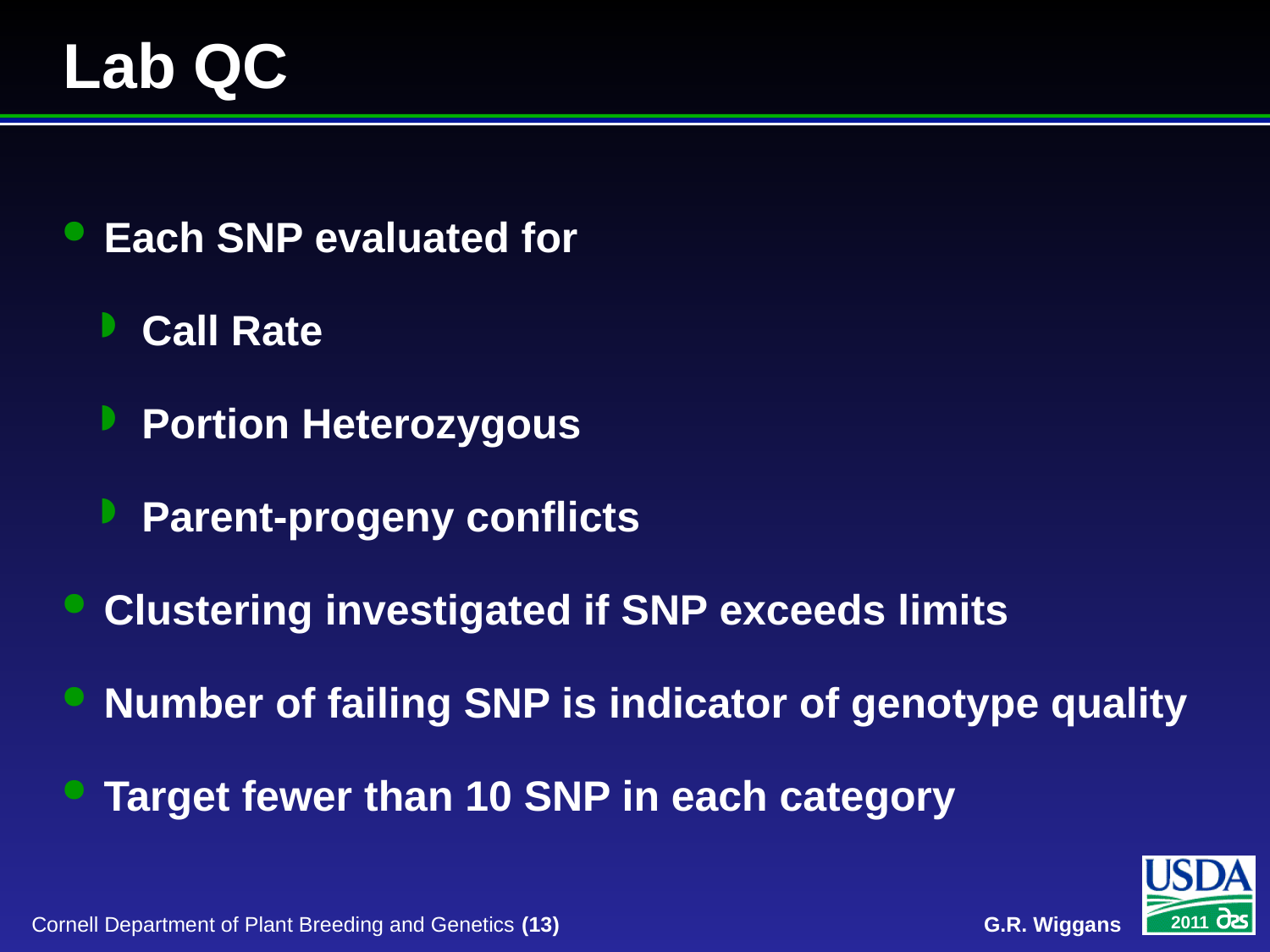

# Lab QC
Each SNP evaluated for
Call Rate
Portion Heterozygous
Parent-progeny conflicts
Clustering investigated if SNP exceeds limits
Number of failing SNP is indicator of genotype quality
Target fewer than 10 SNP in each category